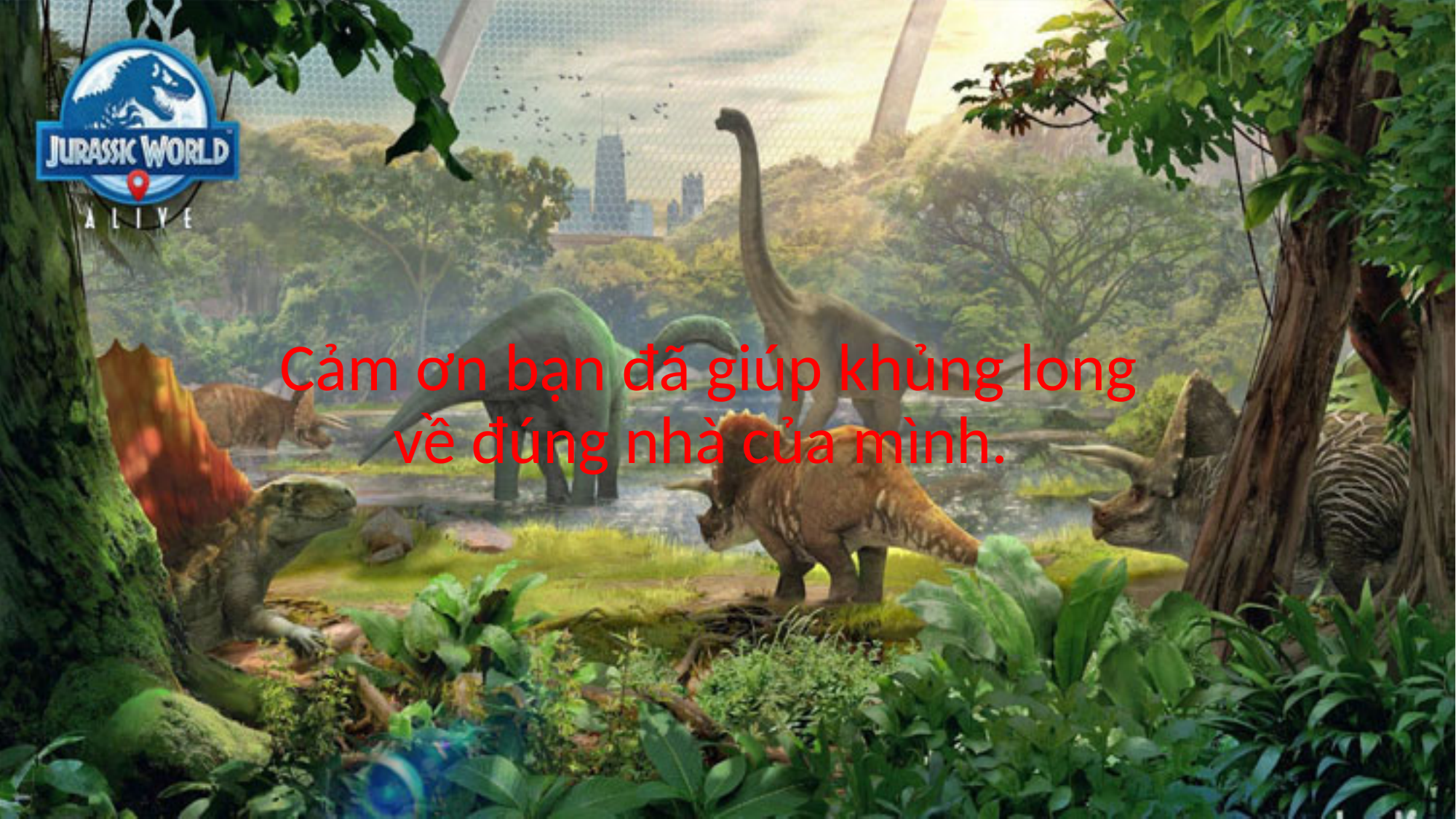

# Cảm ơn bạn đã giúp khủng long về đúng nhà của mình.